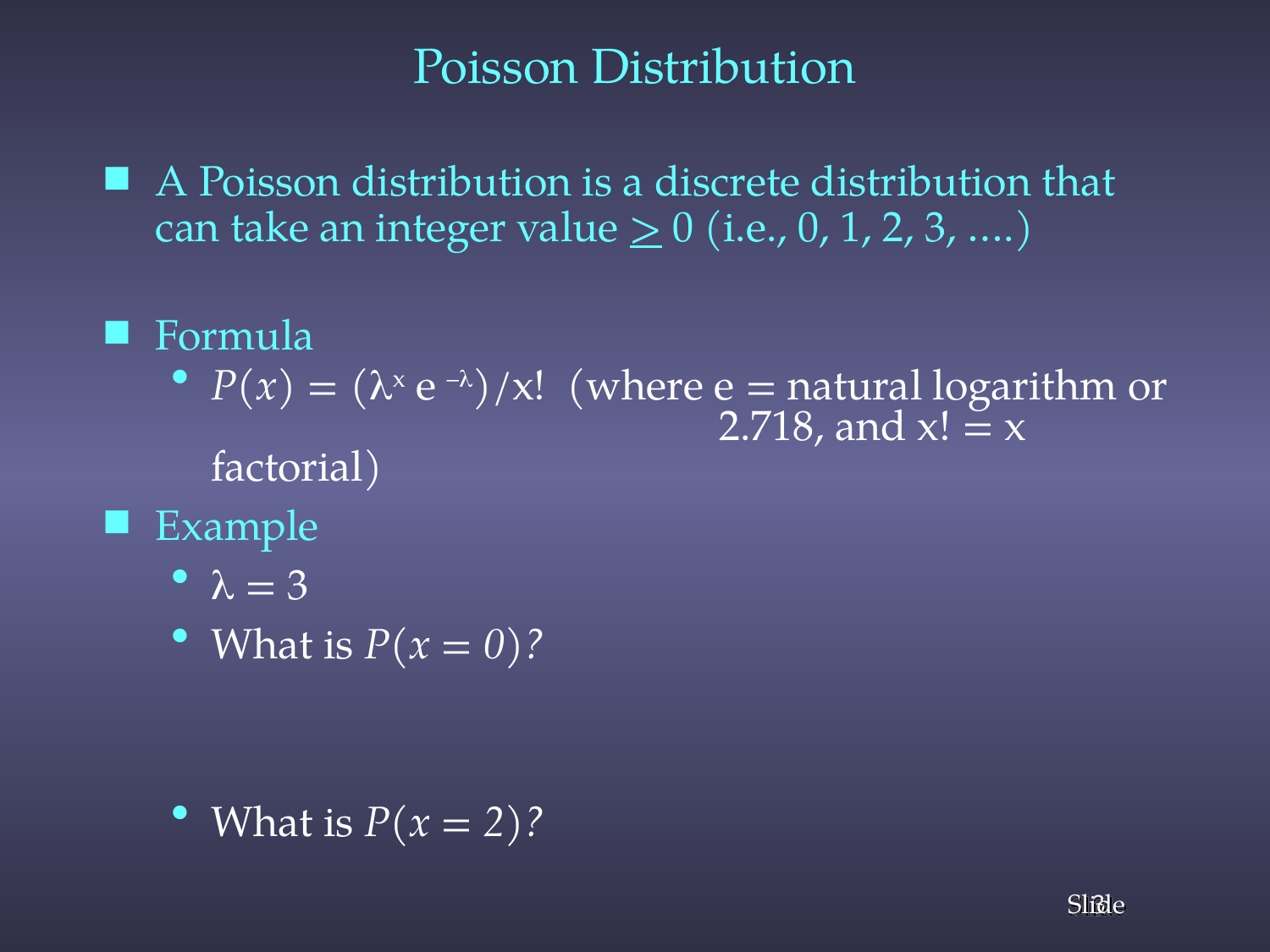

# Poisson Distribution
A Poisson distribution is a discrete distribution that can take an integer value > 0 (i.e., 0, 1, 2, 3, ….)

Formula
P(x) = (λx e –λ)/x!  (where e = natural logarithm or 				2.718, and x! = x factorial)
Example
λ = 3
What is P(x = 0)?

What is P(x = 2)?